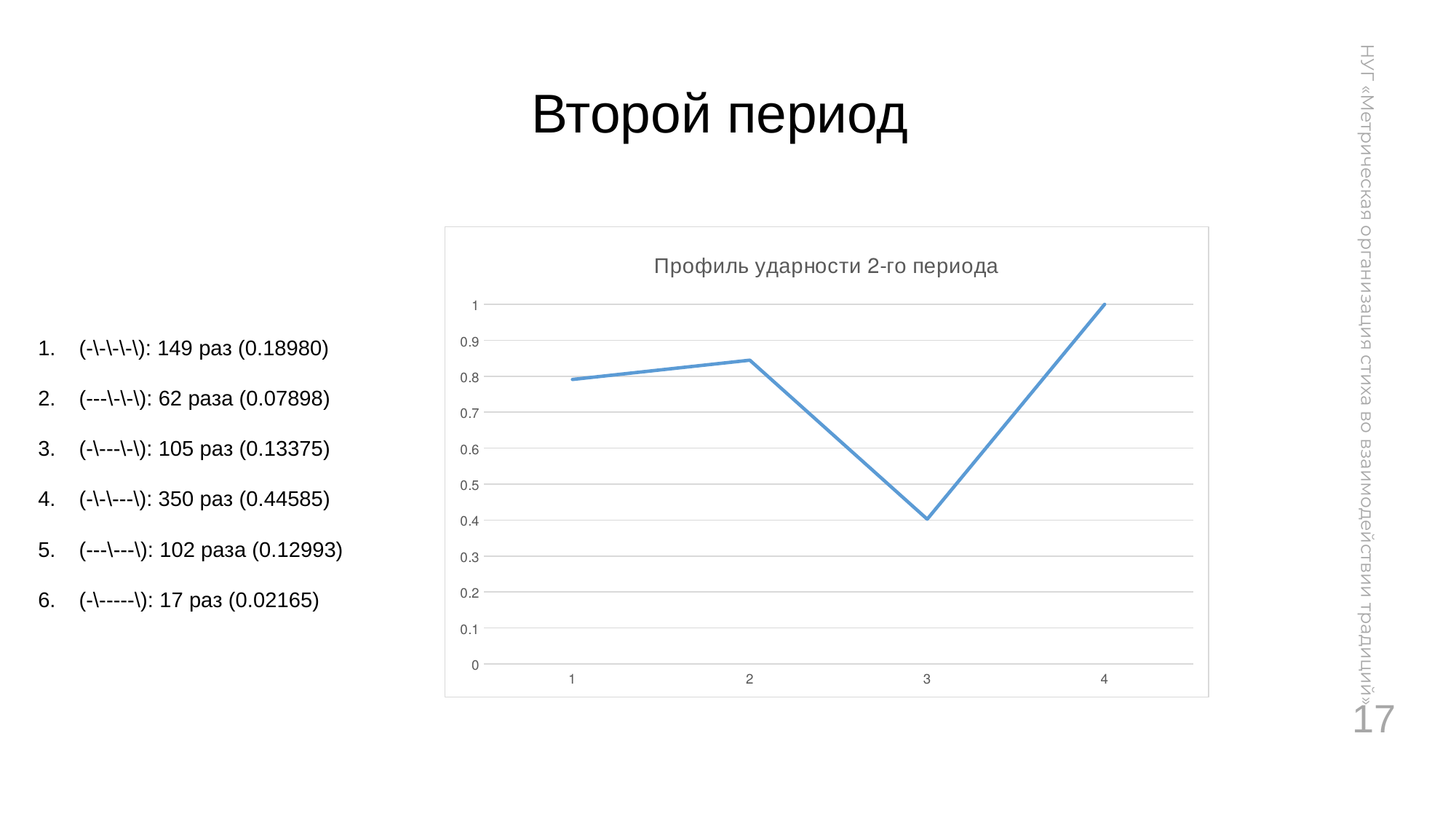

Второй период

### Chart: Профиль ударности 2-го периода

| Category |  |
|---|---|
| 1 | 0.79108 |
| 2 | 0.84458 |
| 3 | 0.40254 |
| 4 | 1.0 |
(-\-\-\-\): 149 раз (0.18980)
(---\-\-\): 62 раза (0.07898)
(-\---\-\): 105 раз (0.13375)
(-\-\---\): 350 раз (0.44585)
(---\---\): 102 раза (0.12993)
(-\-----\): 17 раз (0.02165)
НУГ «Метрическая организация стиха во взаимодействии традиций»
17